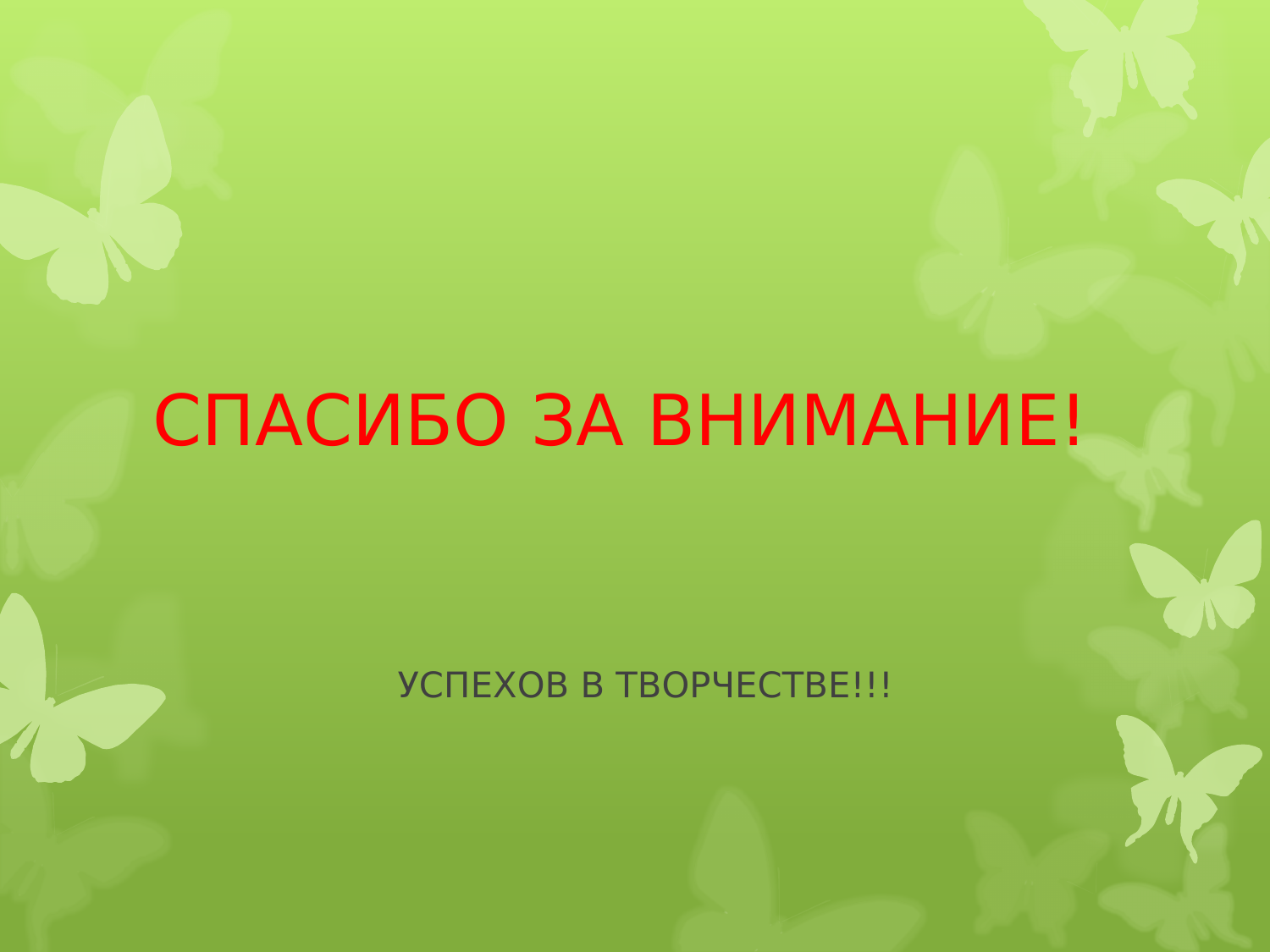

# СПАСИБО ЗА ВНИМАНИЕ!
УСПЕХОВ В ТВОРЧЕСТВЕ!!!